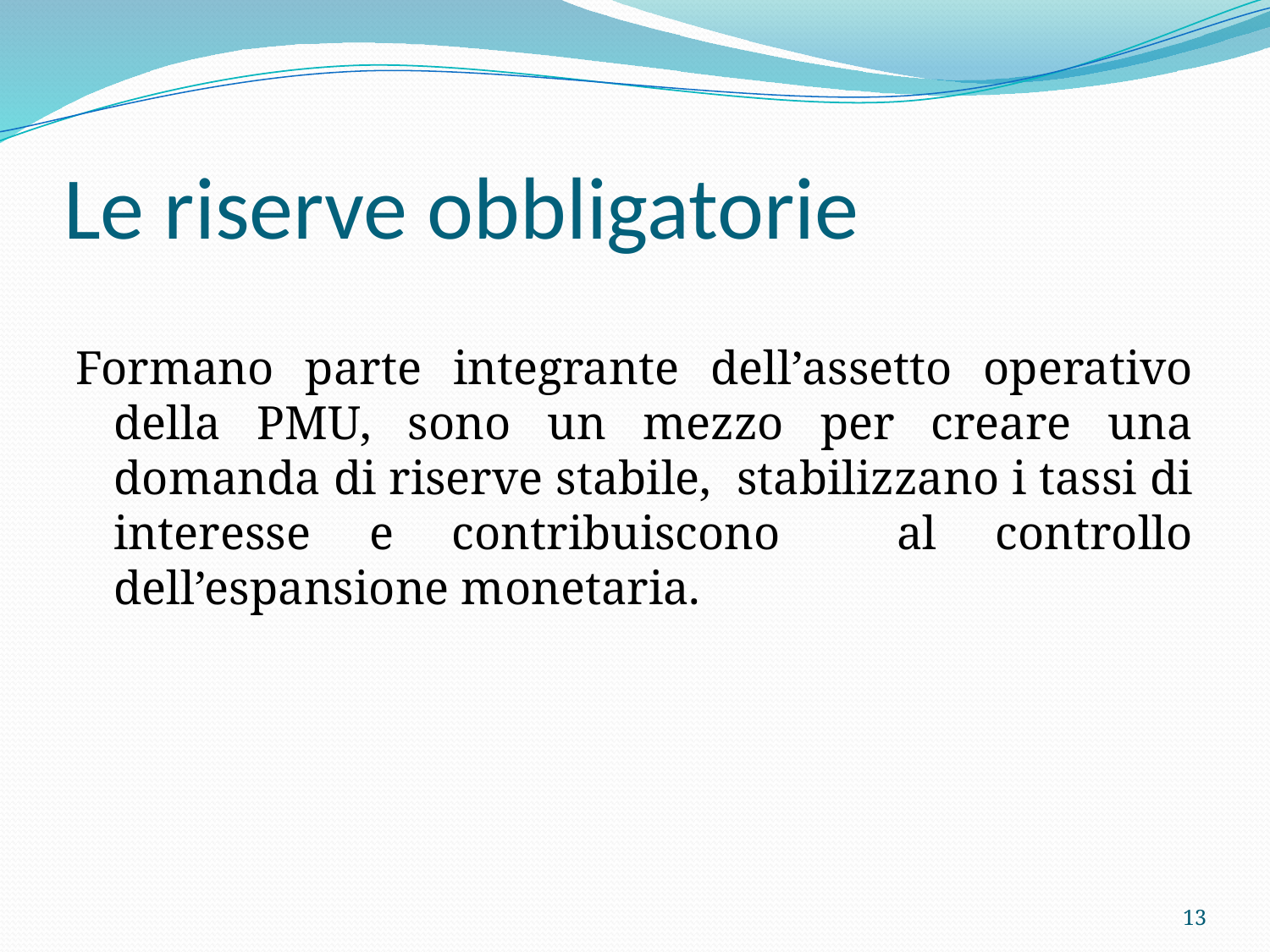

# Le riserve obbligatorie

Formano parte integrante dell’assetto operativo della PMU, sono un mezzo per creare una domanda di riserve stabile,  stabilizzano i tassi di interesse e contribuiscono  al controllo dell’espansione monetaria.
13